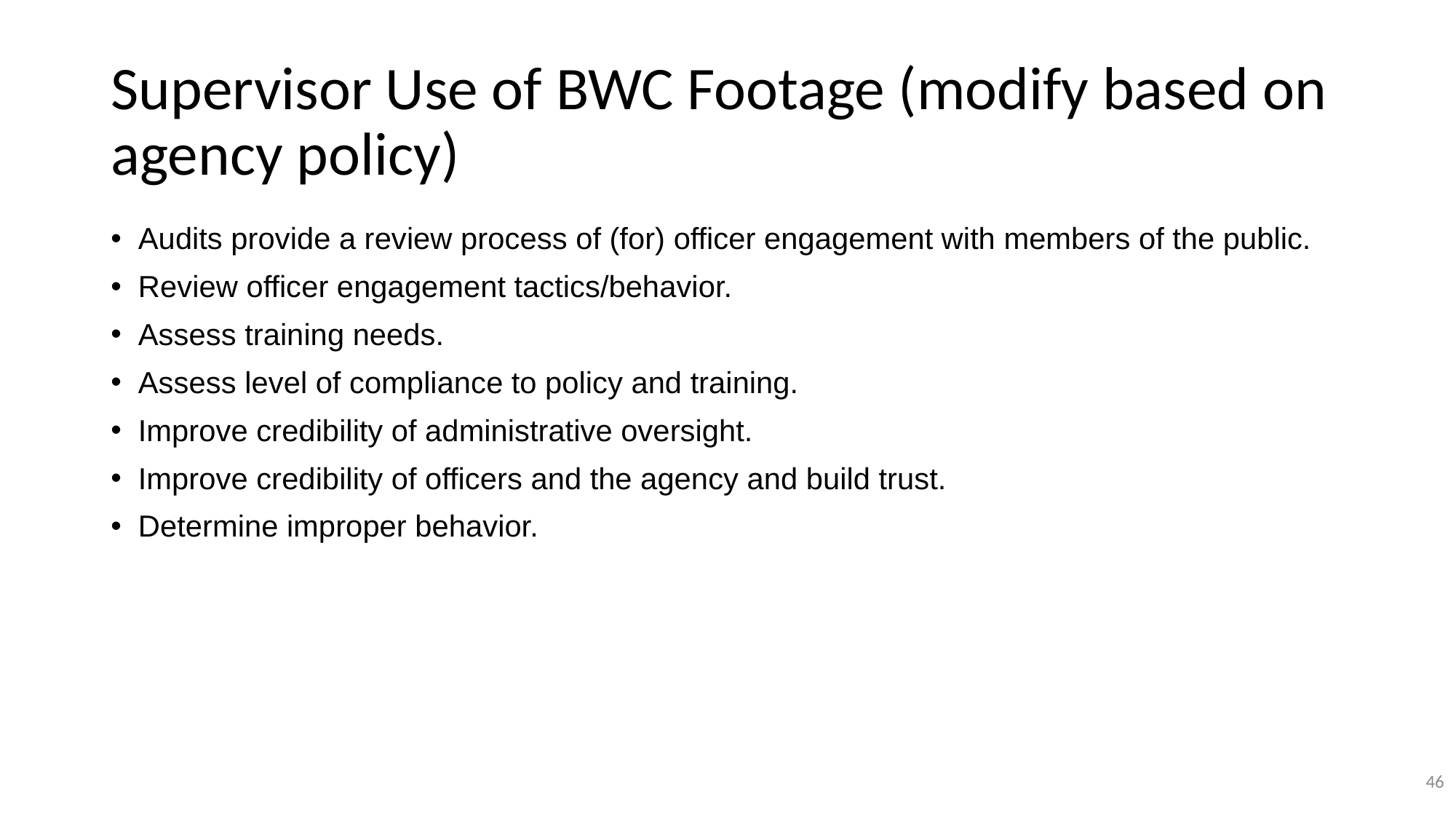

# Supervisor Use of BWC Footage (modify based on agency policy)
Audits provide a review process of (for) officer engagement with members of the public.
Review officer engagement tactics/behavior.
Assess training needs.
Assess level of compliance to policy and training.
Improve credibility of administrative oversight.
Improve credibility of officers and the agency and build trust.
Determine improper behavior.

46